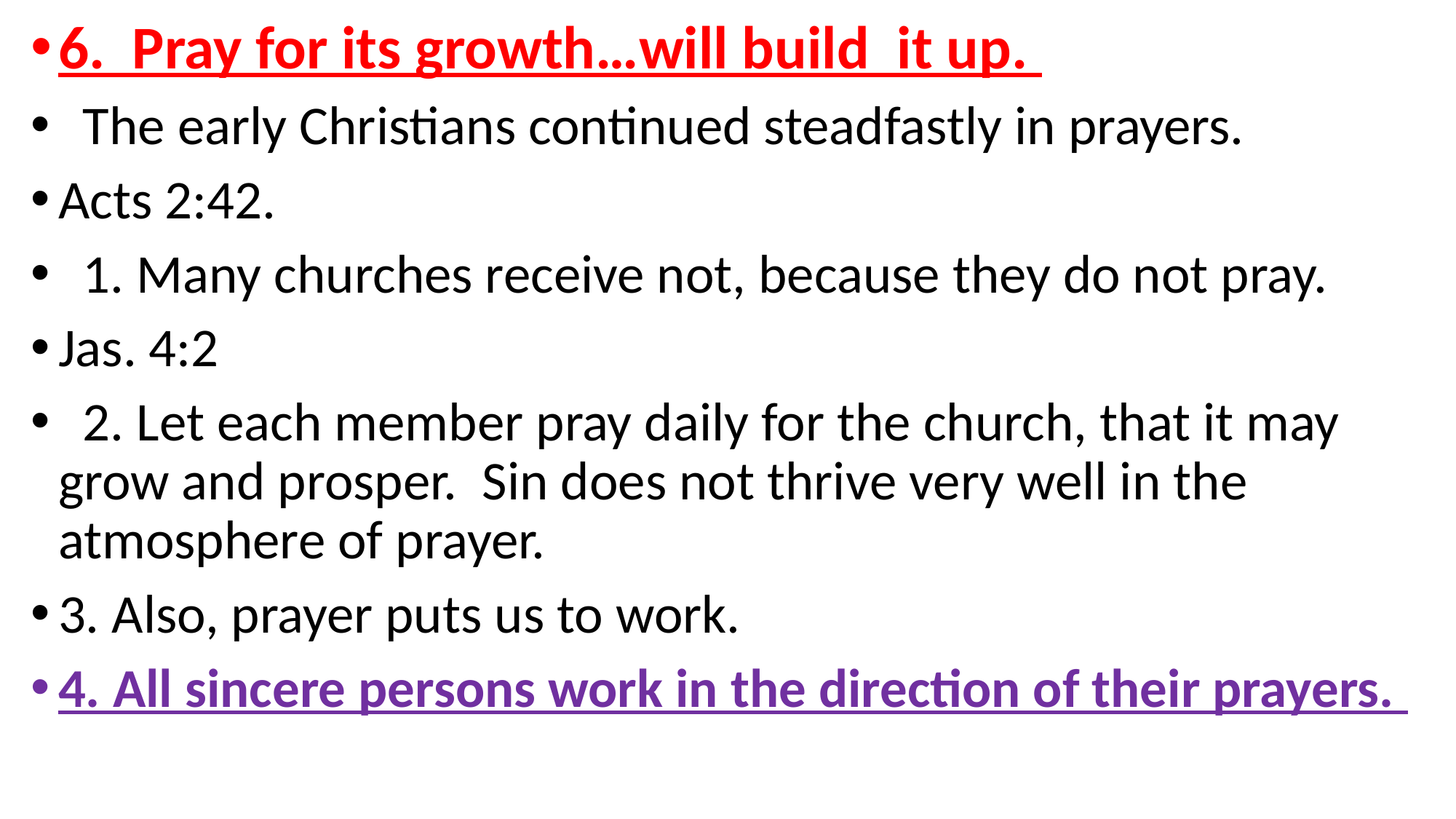

6.  Pray for its growth…will build  it up.
  The early Christians continued steadfastly in prayers.
Acts 2:42.
  1. Many churches receive not, because they do not pray.
Jas. 4:2
  2. Let each member pray daily for the church, that it may grow and prosper.  Sin does not thrive very well in the atmosphere of prayer.
3. Also, prayer puts us to work.
4. All sincere persons work in the direction of their prayers.